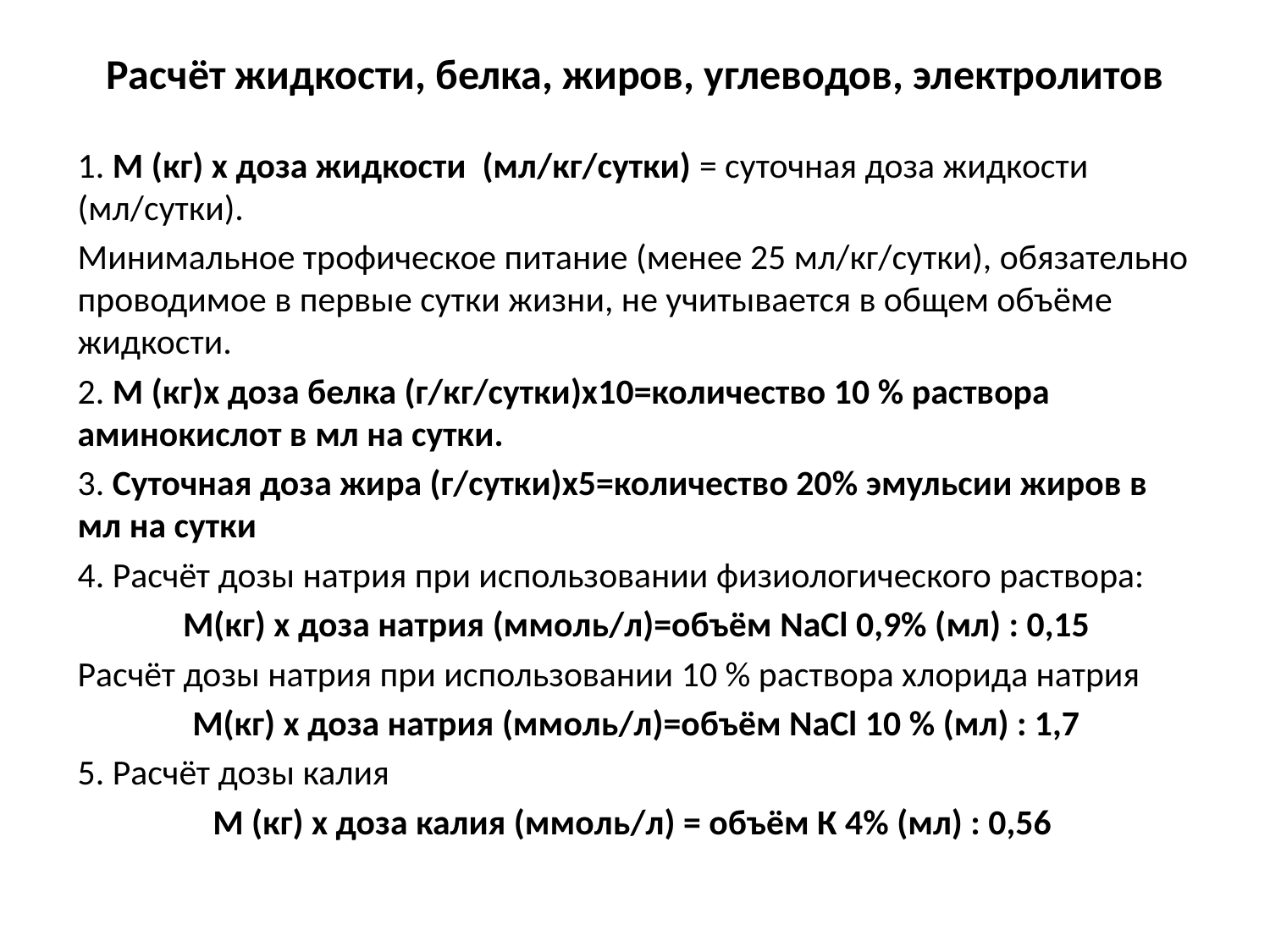

# Расчёт жидкости, белка, жиров, углеводов, электролитов
1. M (кг) х доза жидкости  (мл/кг/сутки) = суточная доза жидкости (мл/сутки).
Минимальное трофическое питание (менее 25 мл/кг/сутки), обязательно проводимое в первые сутки жизни, не учитывается в общем объёме жидкости.
2. М (кг)х доза белка (г/кг/сутки)х10=количество 10 % раствора аминокислот в мл на сутки.
3. Суточная доза жира (г/сутки)х5=количество 20% эмульсии жиров в мл на сутки
4. Расчёт дозы натрия при использовании физиологического раствора:
М(кг) х доза натрия (ммоль/л)=объём NaCl 0,9% (мл) : 0,15
Расчёт дозы натрия при использовании 10 % раствора хлорида натрия
М(кг) х доза натрия (ммоль/л)=объём NaCl 10 % (мл) : 1,7
5. Расчёт дозы калия
М (кг) х доза калия (ммоль/л) = объём К 4% (мл) : 0,56